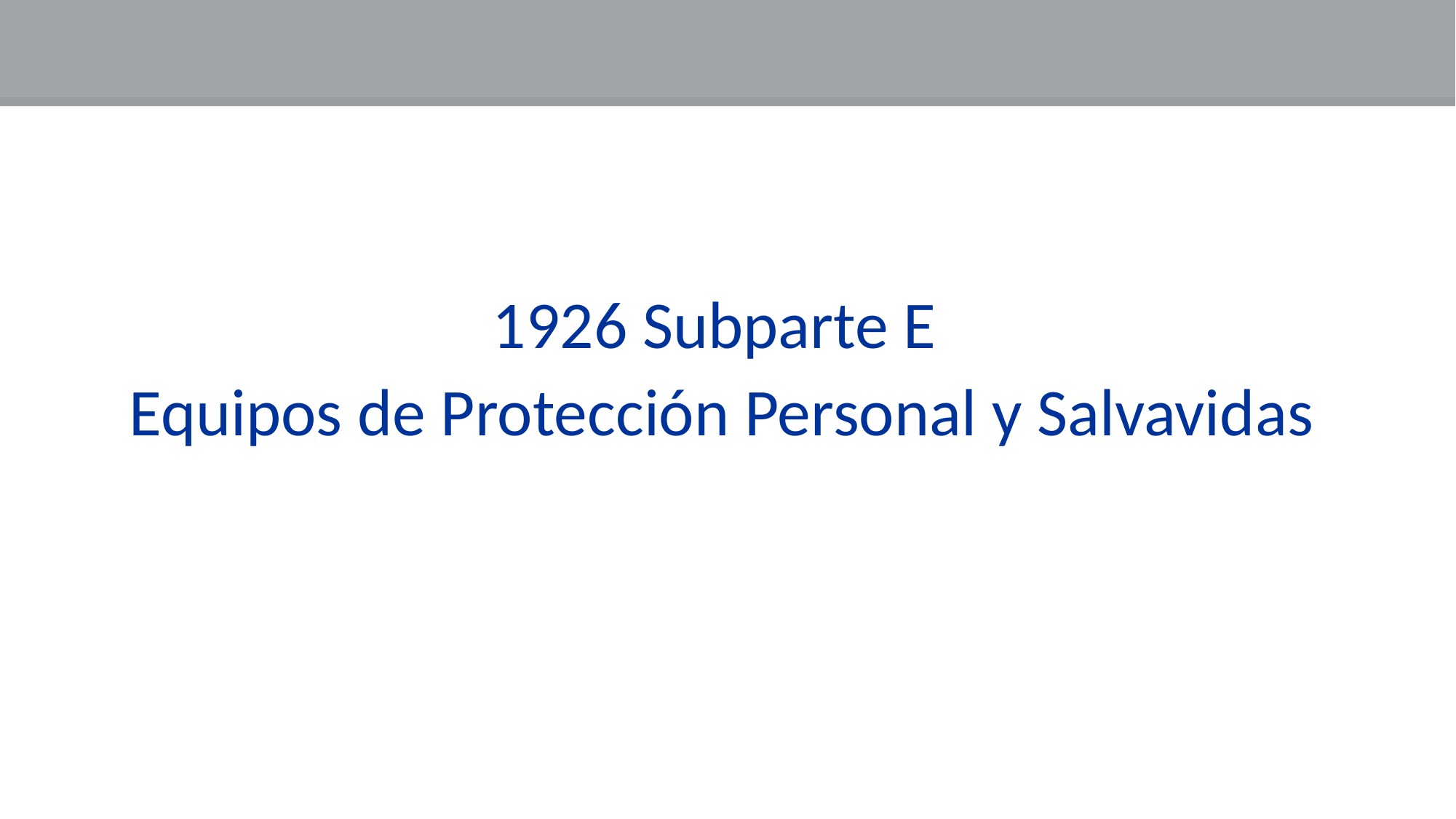

# 1926 Subpart E
1926 Subparte E
Equipos de Protección Personal y Salvavidas